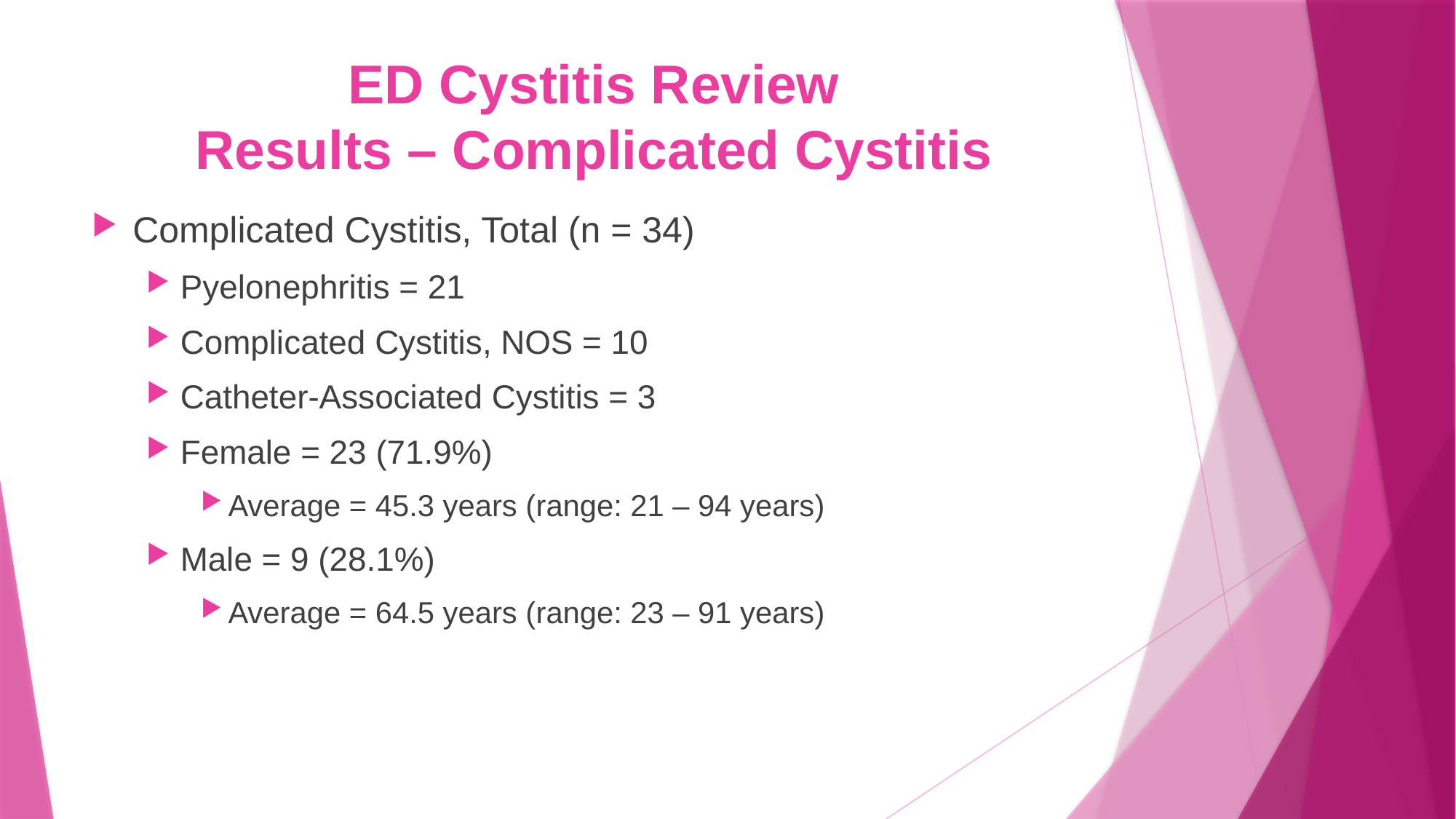

# ED Cystitis Review Results – Complicated Cystitis
Complicated Cystitis, Total (n = 34)
Pyelonephritis = 21
Complicated Cystitis, NOS = 10
Catheter-Associated Cystitis = 3
Female = 23 (71.9%)
Average = 45.3 years (range: 21 – 94 years)
Male = 9 (28.1%)
Average = 64.5 years (range: 23 – 91 years)